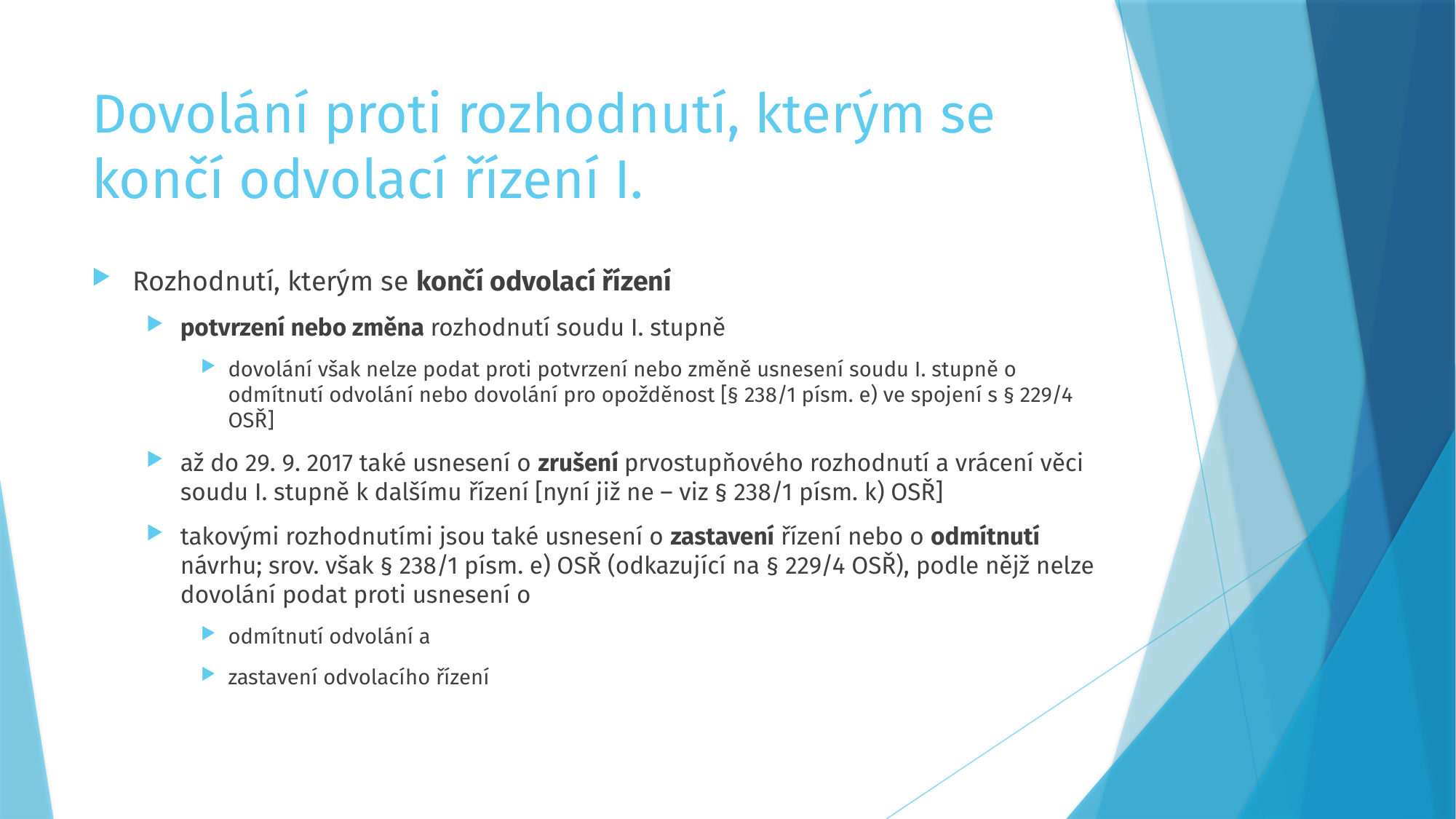

# Dovolání proti rozhodnutí, kterým se končí odvolací řízení I.
Rozhodnutí, kterým se končí odvolací řízení
potvrzení nebo změna rozhodnutí soudu I. stupně
dovolání však nelze podat proti potvrzení nebo změně usnesení soudu I. stupně o odmítnutí odvolání nebo dovolání pro opožděnost [§ 238/1 písm. e) ve spojení s § 229/4 OSŘ]
až do 29. 9. 2017 také usnesení o zrušení prvostupňového rozhodnutí a vrácení věci soudu I. stupně k dalšímu řízení [nyní již ne – viz § 238/1 písm. k) OSŘ]
takovými rozhodnutími jsou také usnesení o zastavení řízení nebo o odmítnutí návrhu; srov. však § 238/1 písm. e) OSŘ (odkazující na § 229/4 OSŘ), podle nějž nelze dovolání podat proti usnesení o
odmítnutí odvolání a
zastavení odvolacího řízení